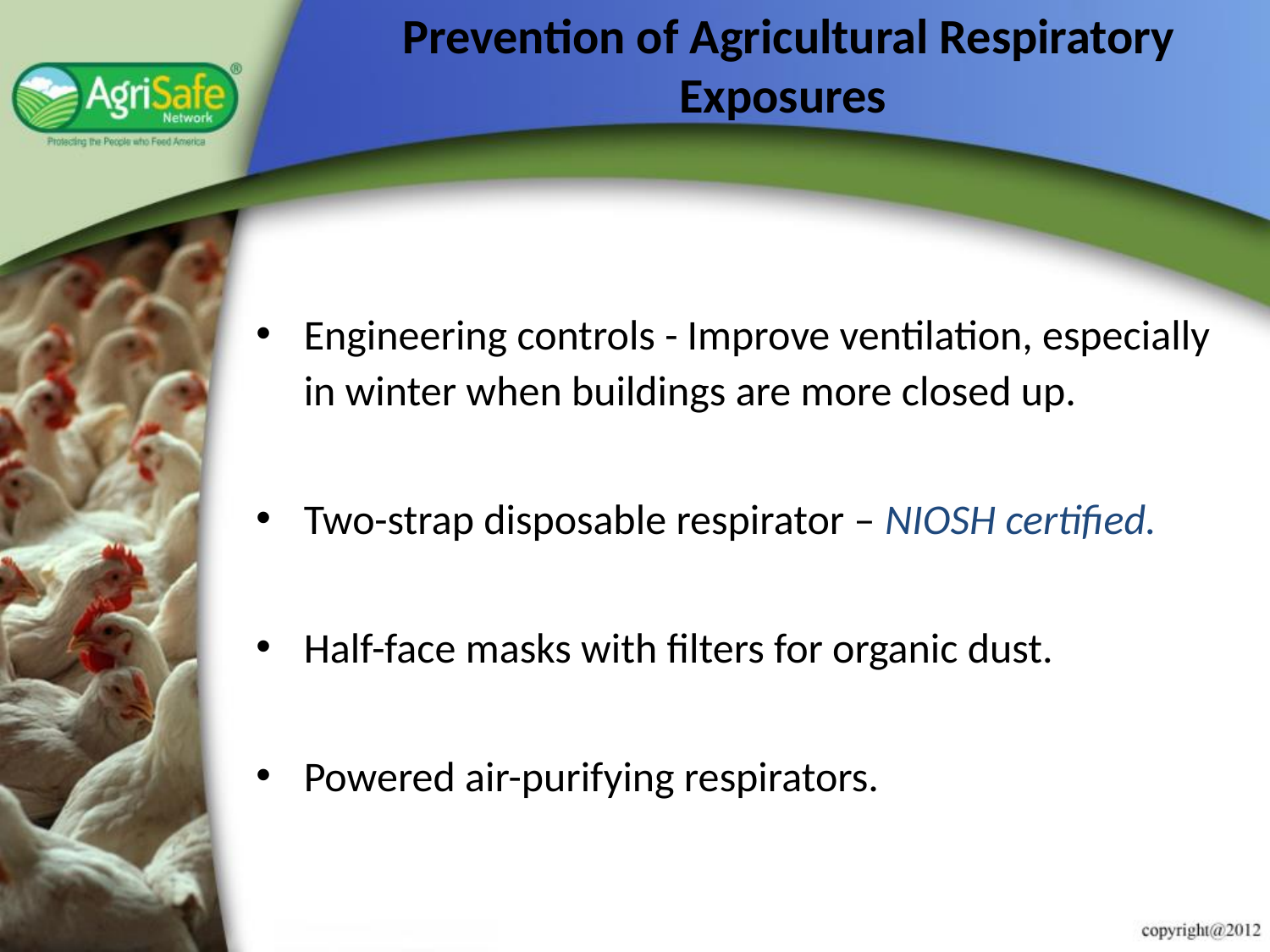

# Prevention of Agricultural Respiratory Exposures
Engineering controls - Improve ventilation, especially in winter when buildings are more closed up.

Two-strap disposable respirator – NIOSH certified.

Half-face masks with filters for organic dust.

Powered air-purifying respirators.